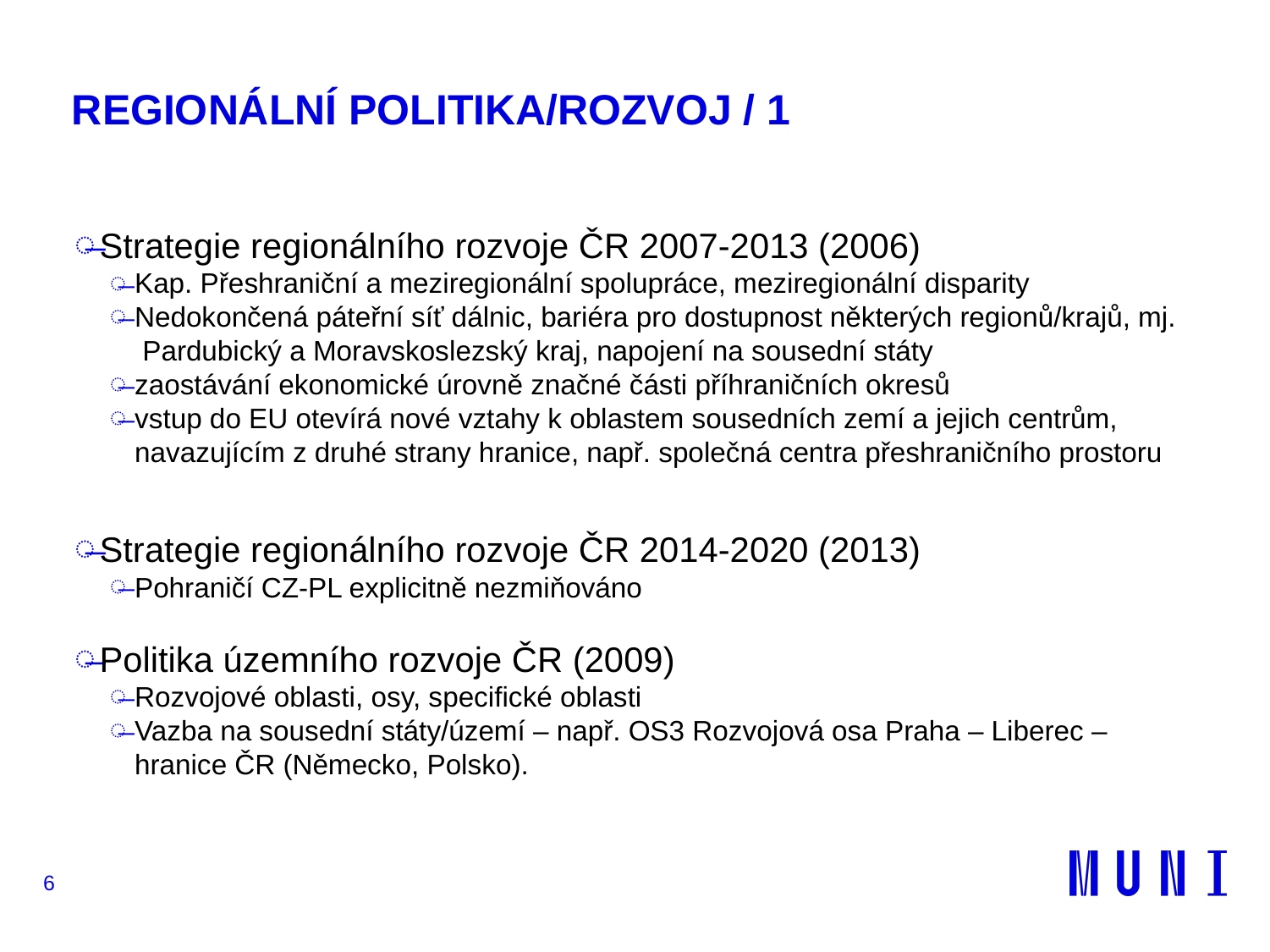

# REGIONÁLNÍ POLITIKA/ROZVOJ / 1
Strategie regionálního rozvoje ČR 2007-2013 (2006)
Kap. Přeshraniční a meziregionální spolupráce, meziregionální disparity
Nedokončená páteřní síť dálnic, bariéra pro dostupnost některých regionů/krajů, mj.  Pardubický a Moravskoslezský kraj, napojení na sousední státy
zaostávání ekonomické úrovně značné části příhraničních okresů
vstup do EU otevírá nové vztahy k oblastem sousedních zemí a jejich centrům, navazujícím z druhé strany hranice, např. společná centra přeshraničního prostoru

Strategie regionálního rozvoje ČR 2014-2020 (2013)
Pohraničí CZ-PL explicitně nezmiňováno

Politika územního rozvoje ČR (2009)
Rozvojové oblasti, osy, specifické oblasti
Vazba na sousední státy/území – např. OS3 Rozvojová osa Praha – Liberec – hranice ČR (Německo, Polsko).
6